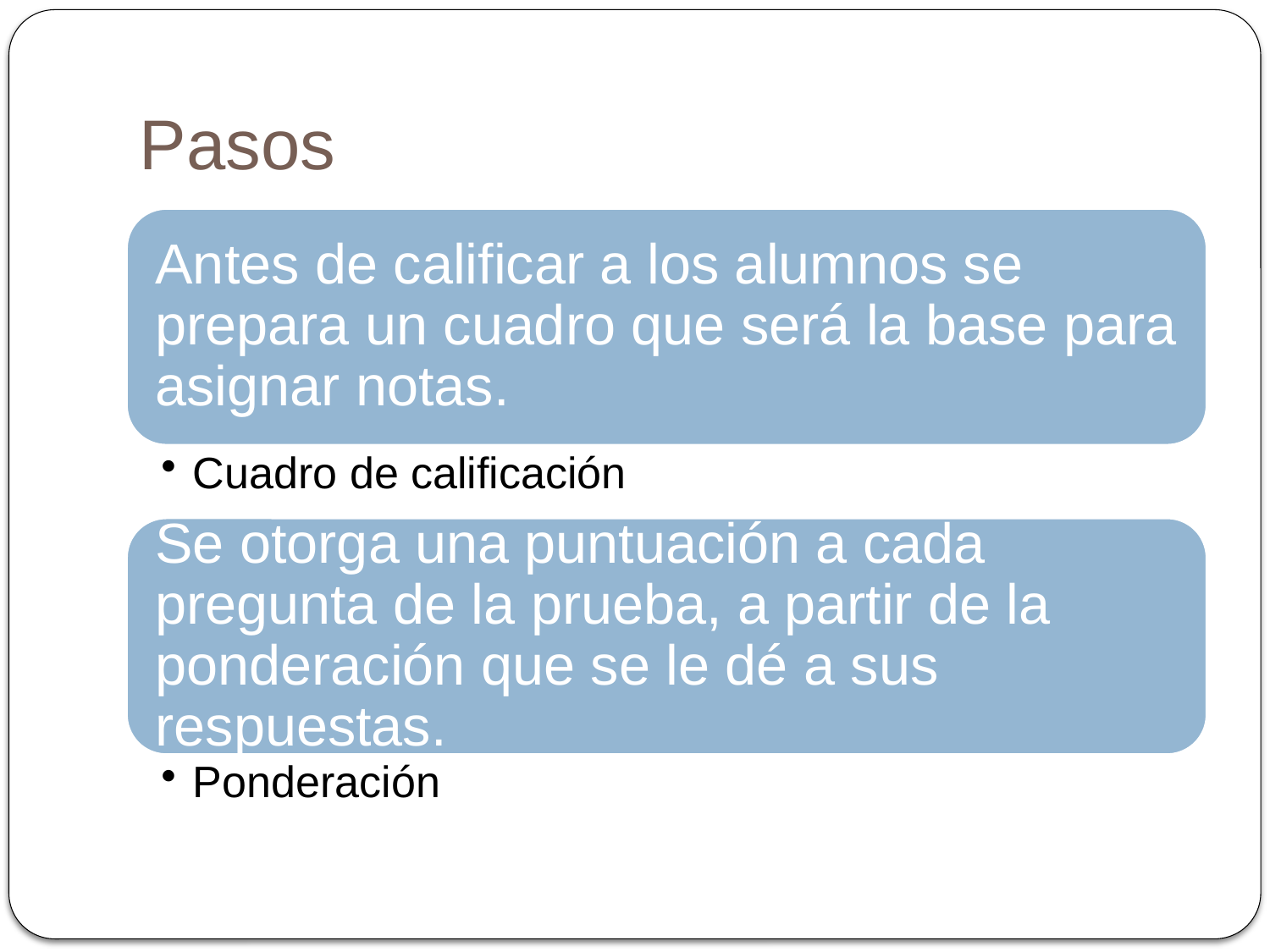

# Pasos
Antes de calificar a los alumnos se prepara un cuadro que será la base para asignar notas.
Cuadro de calificación
Se otorga una puntuación a cada pregunta de la prueba, a partir de la ponderación que se le dé a sus respuestas.
Ponderación